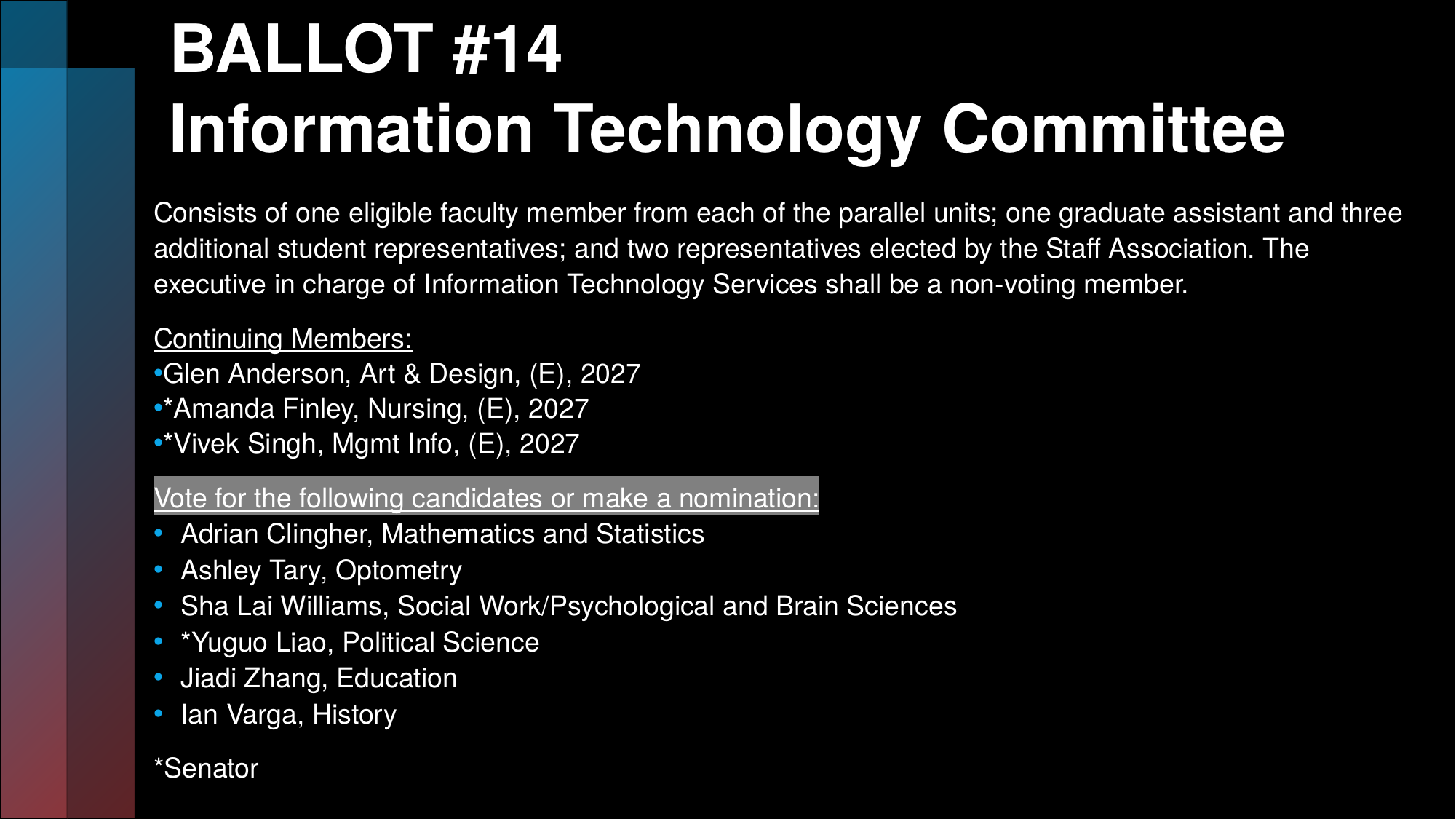

# BALLOT #14 Information Technology Committee
Consists of one eligible faculty member from each of the parallel units; one graduate assistant and three additional student representatives; and two representatives elected by the Staff Association. The executive in charge of Information Technology Services shall be a non-voting member.
Continuing Members:
Glen Anderson, Art & Design, (E), 2027
*Amanda Finley, Nursing, (E), 2027
*Vivek Singh, Mgmt Info, (E), 2027
Vote for the following candidates or make a nomination:
Adrian Clingher, Mathematics and Statistics
Ashley Tary, Optometry
Sha Lai Williams, Social Work/Psychological and Brain Sciences
*Yuguo Liao, Political Science
Jiadi Zhang, Education
Ian Varga, History
*Senator